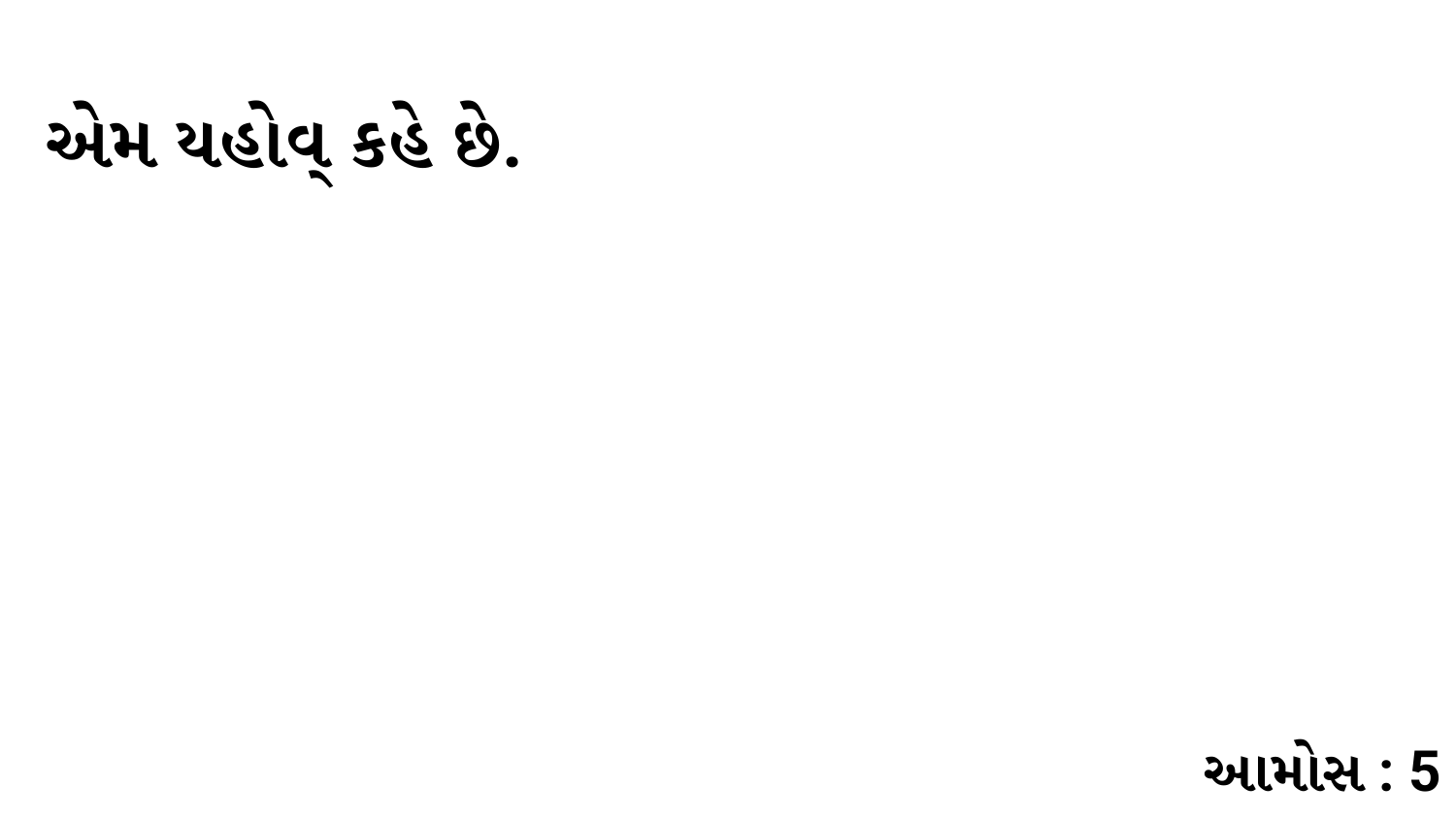

એમ યહોવ્ કહે છે.
આમોસ : 5